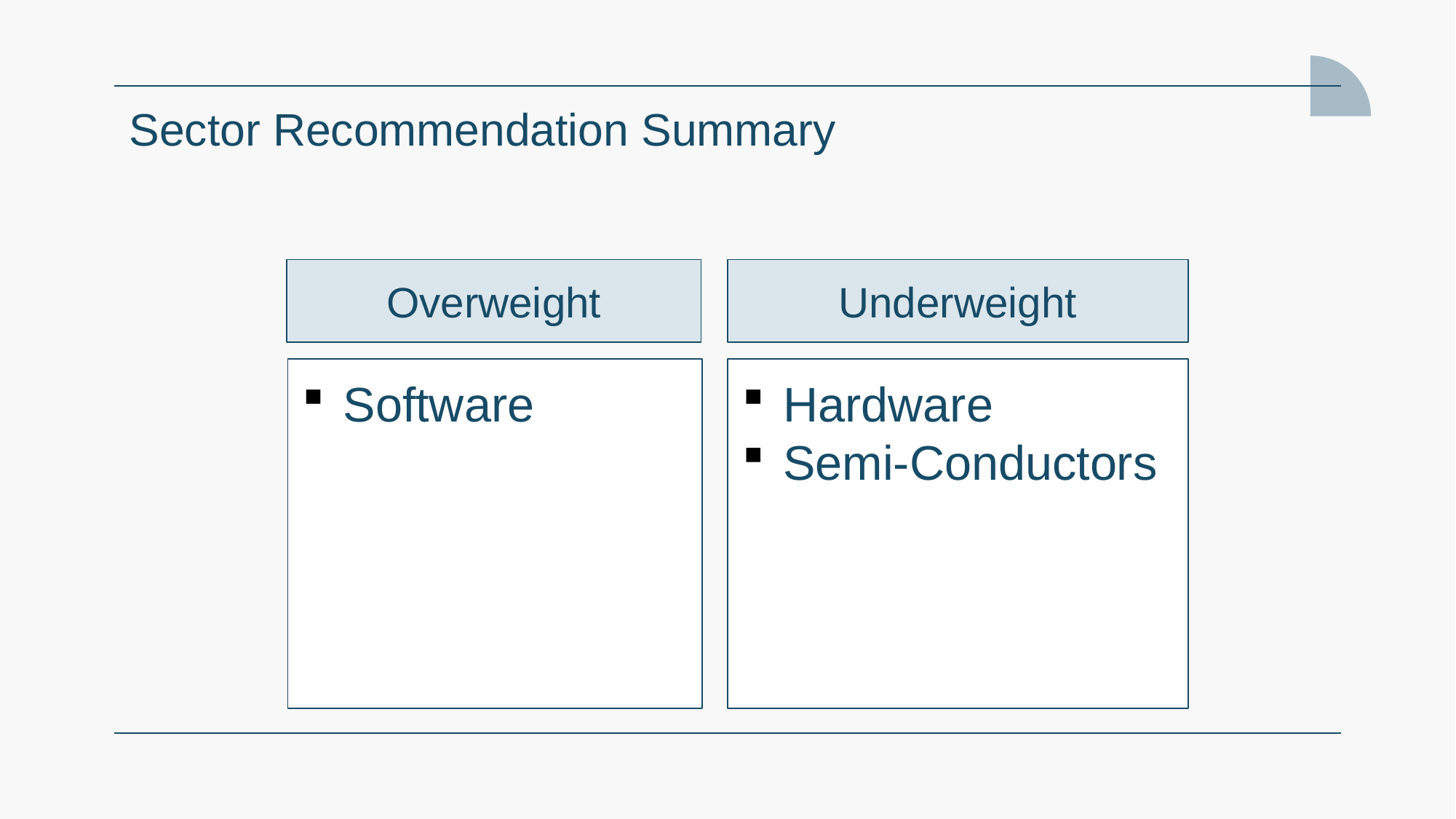

# Sector Recommendation Summary
Overweight
Underweight
Software

Hardware
Semi-Conductors